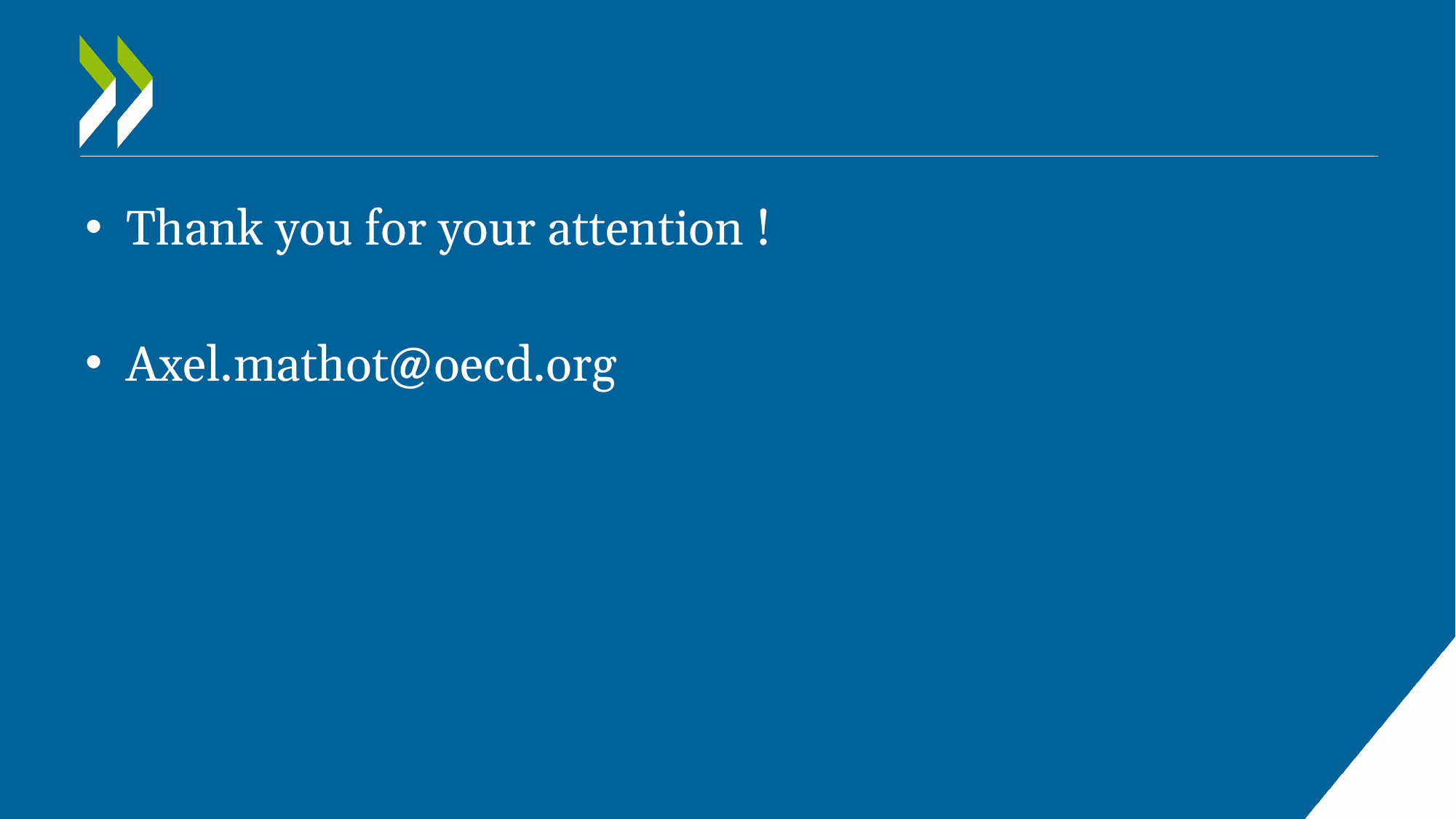

#
Thank you for your attention !

Axel.mathot@oecd.org